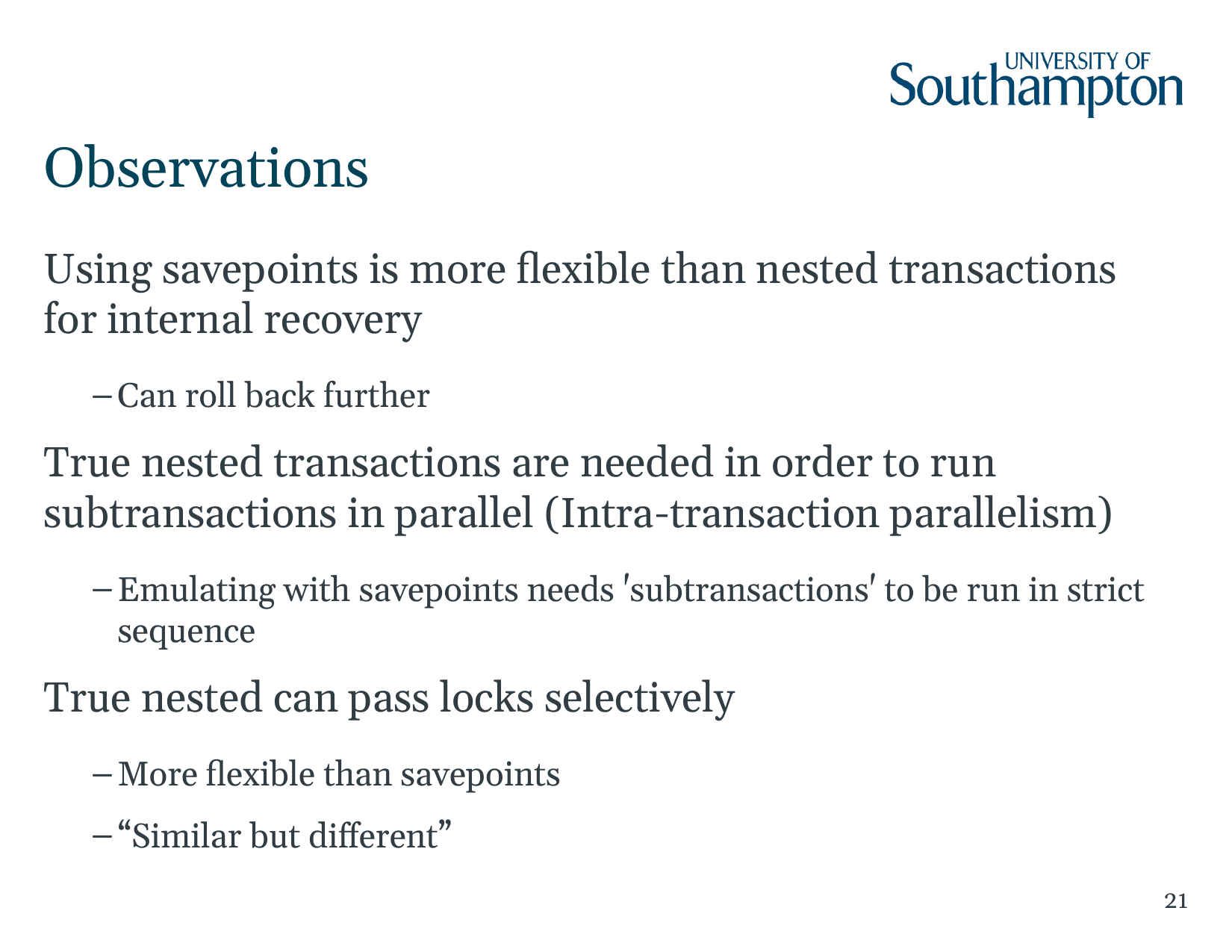

# Observations
Using savepoints is more flexible than nested transactions for internal recovery
Can roll back further
True nested transactions are needed in order to run subtransactions in parallel (Intra-transaction parallelism)
Emulating with savepoints needs 'subtransactions' to be run in strict sequence
True nested can pass locks selectively
More flexible than savepoints
“Similar but different”

21